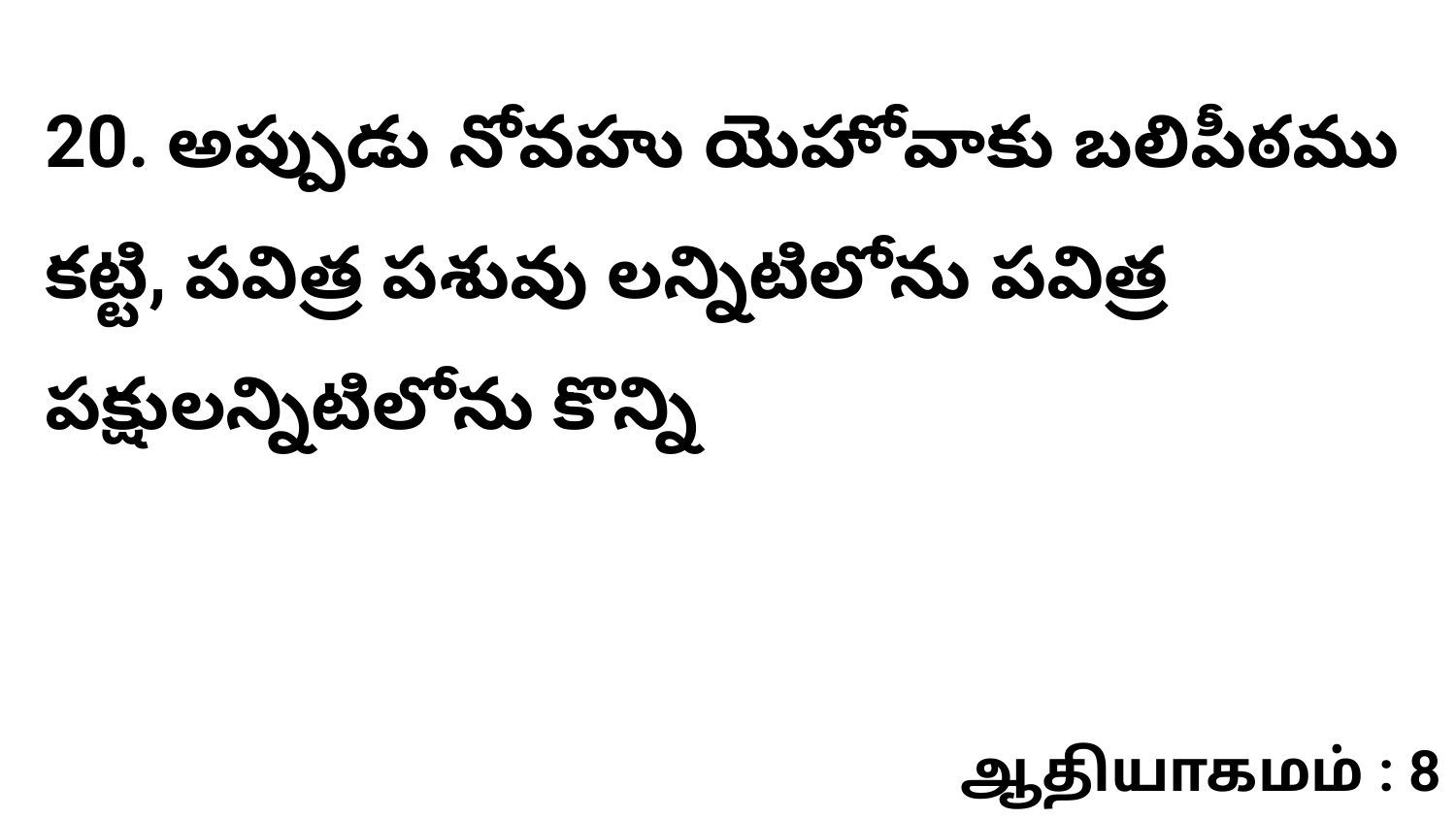

20. అప్పుడు నోవహు యెహోవాకు బలిపీఠము కట్టి, పవిత్ర పశువు లన్నిటిలోను పవిత్ర పక్షులన్నిటిలోను కొన్ని
ஆதியாகமம் : 8